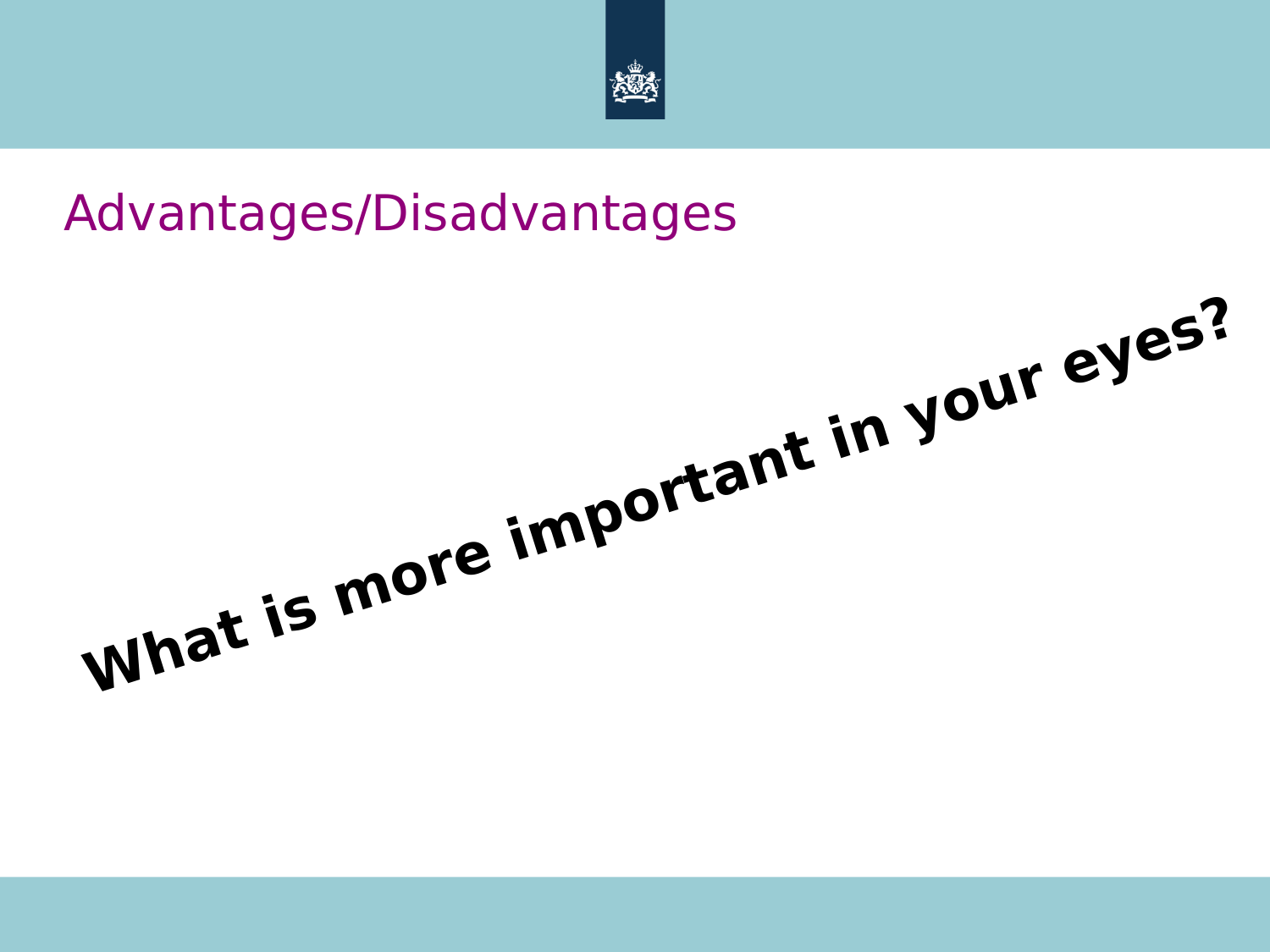

# Advantages/Disadvantages
What is more important in your eyes?